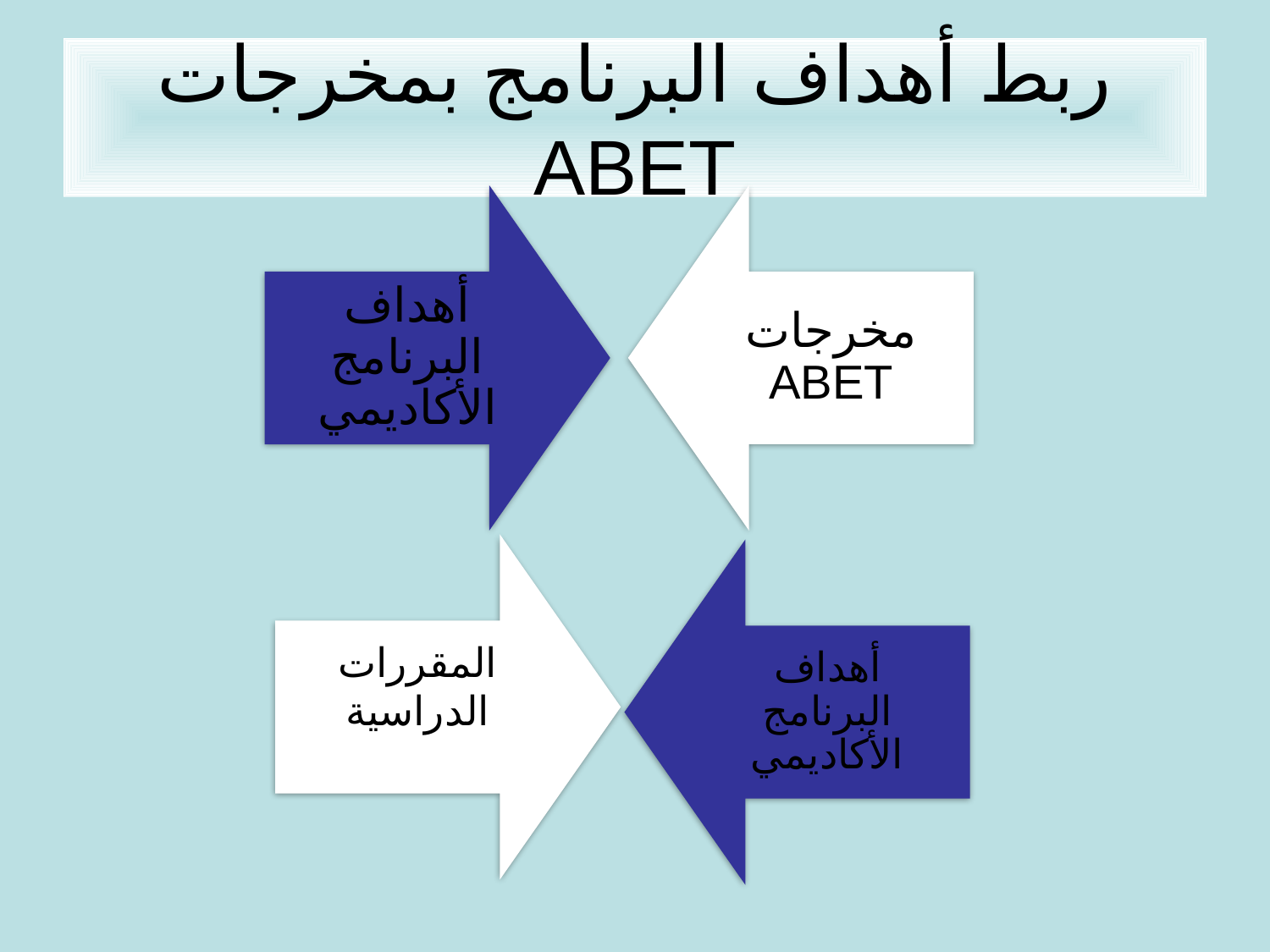

# ربط أهداف البرنامج بمخرجات ABET
أهداف البرنامج الأكاديمي
مخرجات ABET
أهداف البرنامج الأكاديمي
المقررات الدراسية